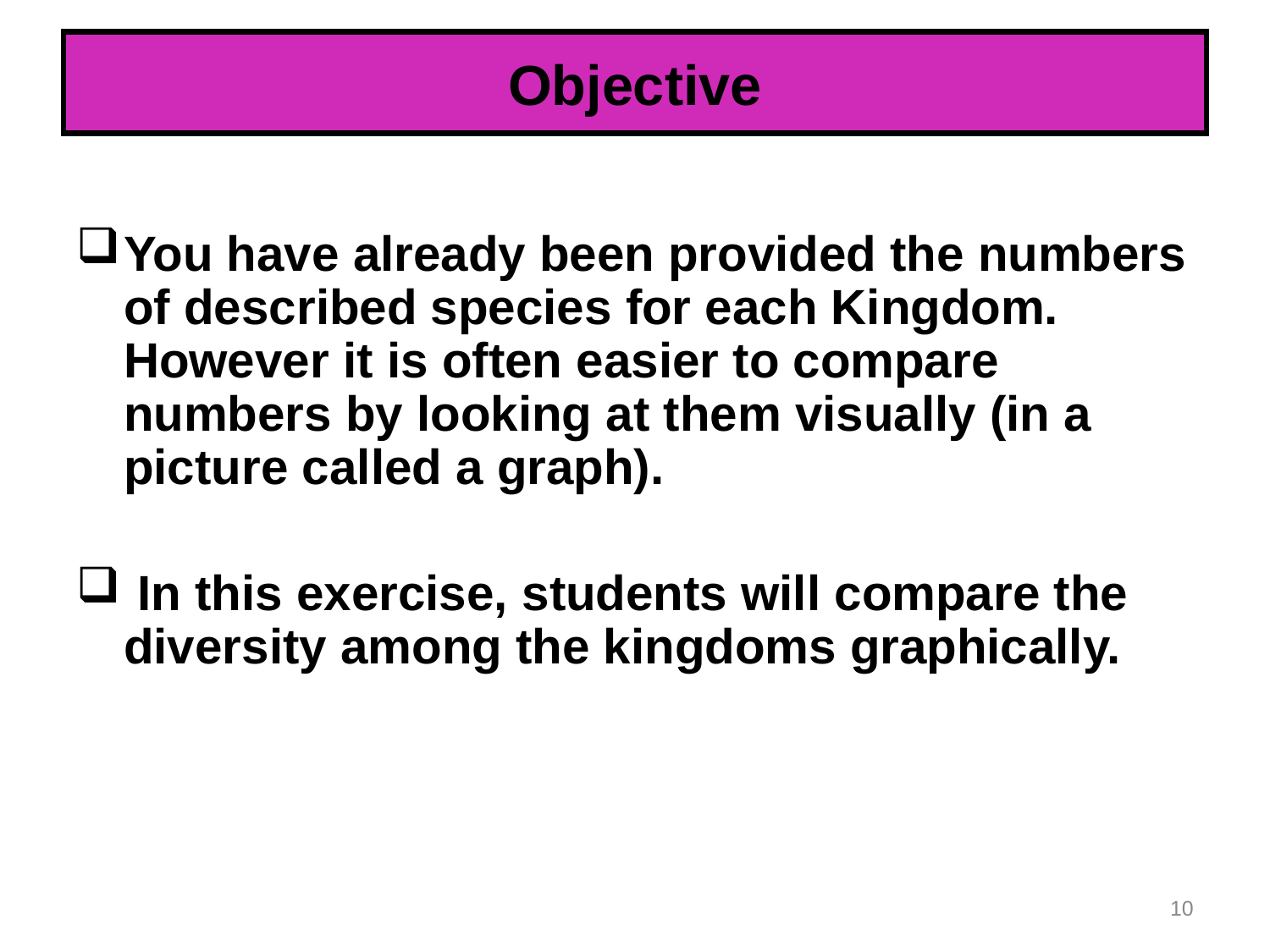

# Objective
You have already been provided the numbers of described species for each Kingdom. However it is often easier to compare numbers by looking at them visually (in a picture called a graph).

 In this exercise, students will compare the diversity among the kingdoms graphically.
10